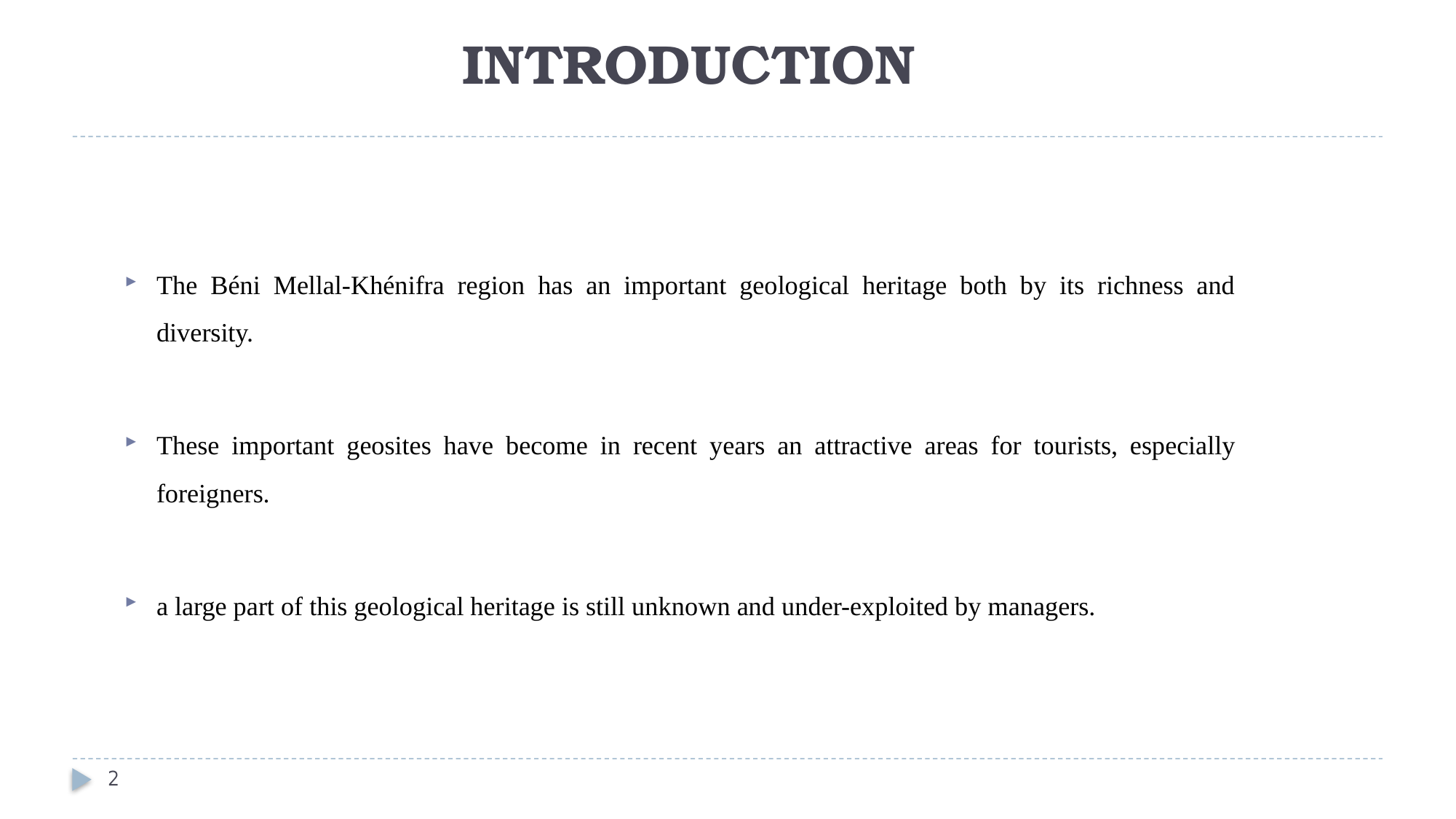

# INTRODUCTION
The Béni Mellal-Khénifra region has an important geological heritage both by its richness and diversity.

These important geosites have become in recent years an attractive areas for tourists, especially foreigners.

a large part of this geological heritage is still unknown and under-exploited by managers.
2